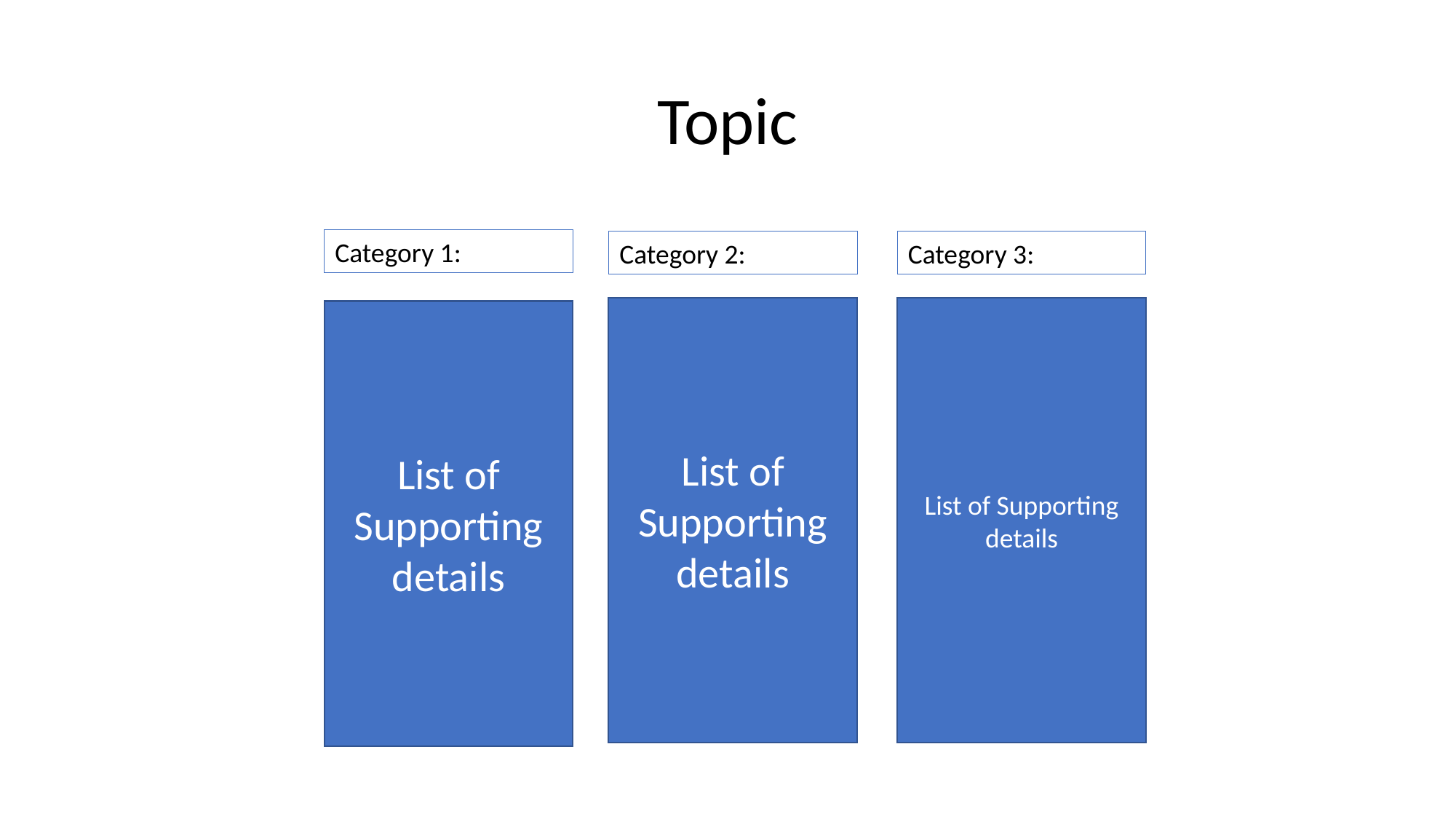

# Topic
Category 1:
Category 2:
Category 3:
List of Supporting details
List of Supporting details
List of Supporting details